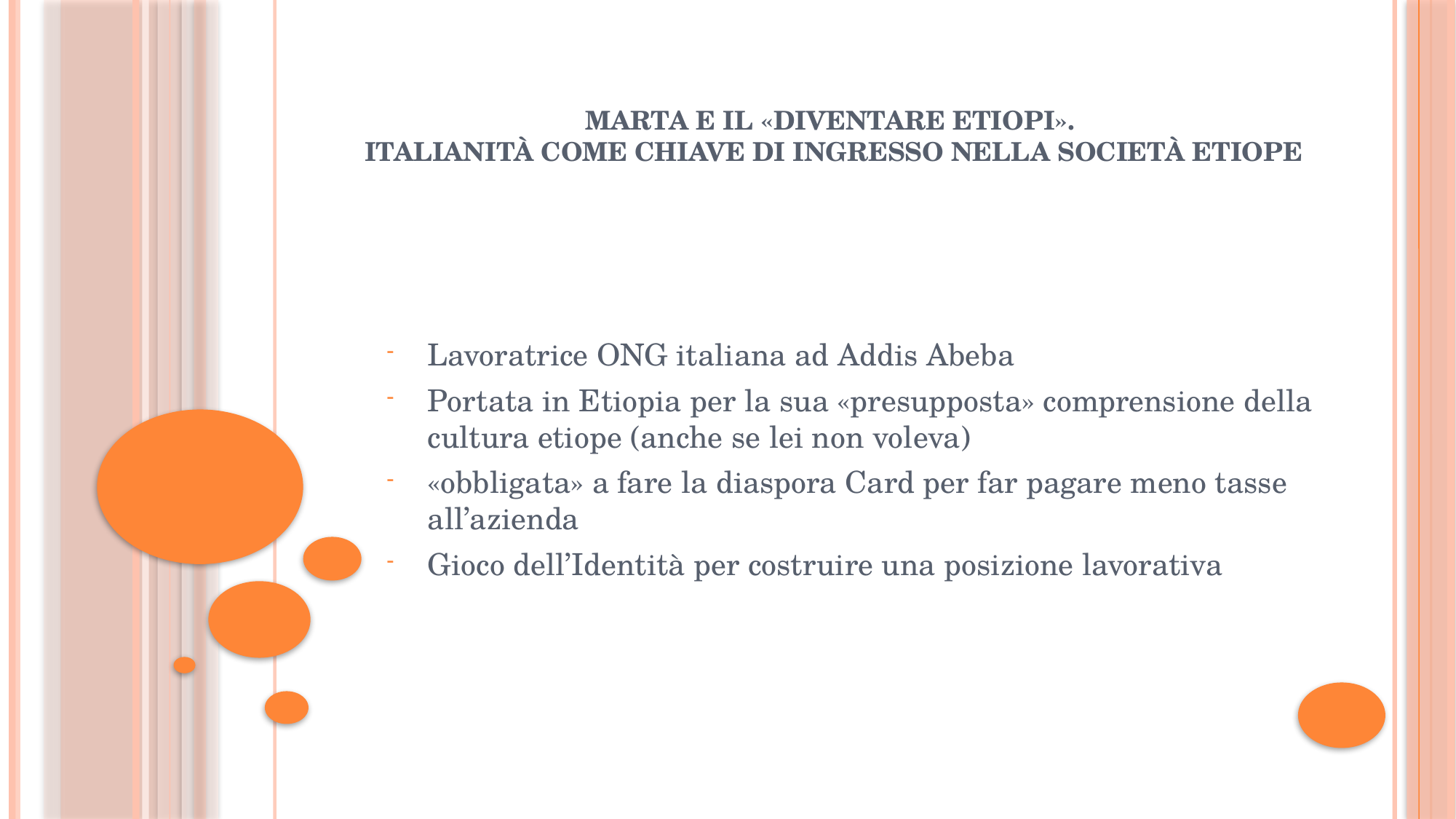

# Marta e il «diventare etiopi». italianità come chiave di ingresso nella società etiope
Lavoratrice ONG italiana ad Addis Abeba
Portata in Etiopia per la sua «presupposta» comprensione della cultura etiope (anche se lei non voleva)
«obbligata» a fare la diaspora Card per far pagare meno tasse all’azienda
Gioco dell’Identità per costruire una posizione lavorativa